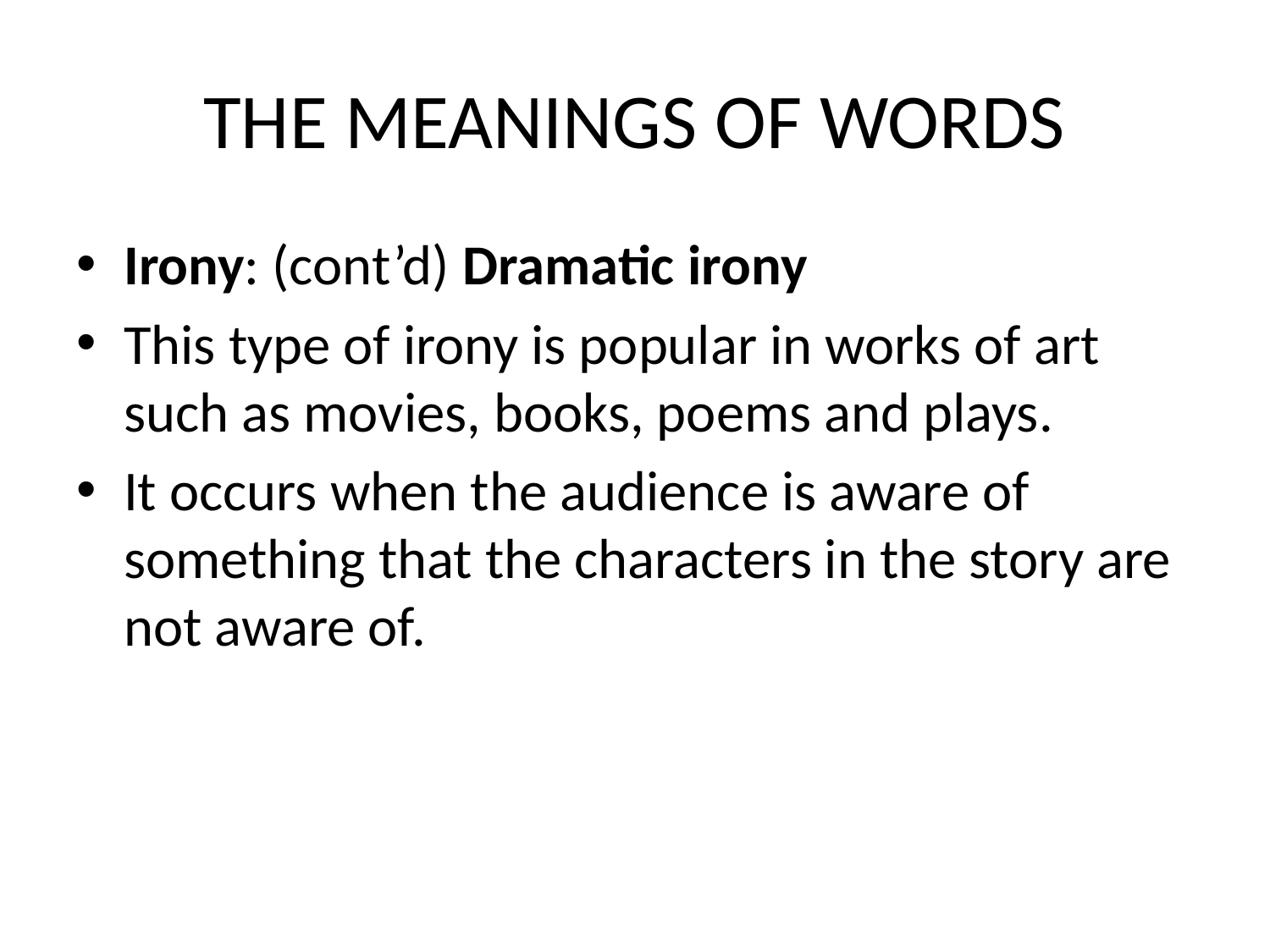

# THE MEANINGS OF WORDS
Irony: (cont’d) Dramatic irony
This type of irony is popular in works of art such as movies, books, poems and plays.
It occurs when the audience is aware of something that the characters in the story are not aware of.